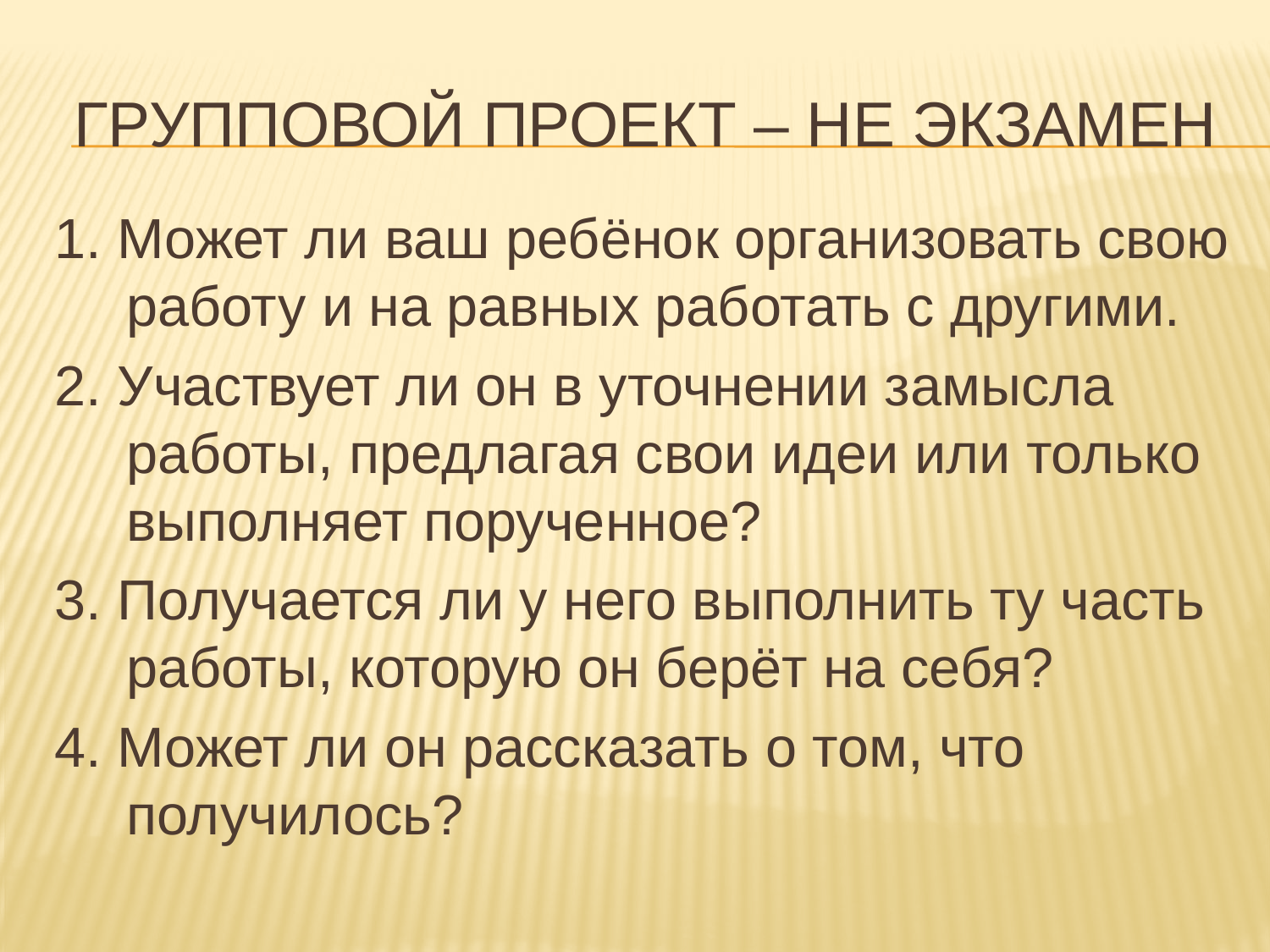

# Групповой проект – не экзамен
1. Может ли ваш ребёнок организовать свою работу и на равных работать с другими.
2. Участвует ли он в уточнении замысла работы, предлагая свои идеи или только выполняет порученное?
3. Получается ли у него выполнить ту часть работы, которую он берёт на себя?
4. Может ли он рассказать о том, что получилось?